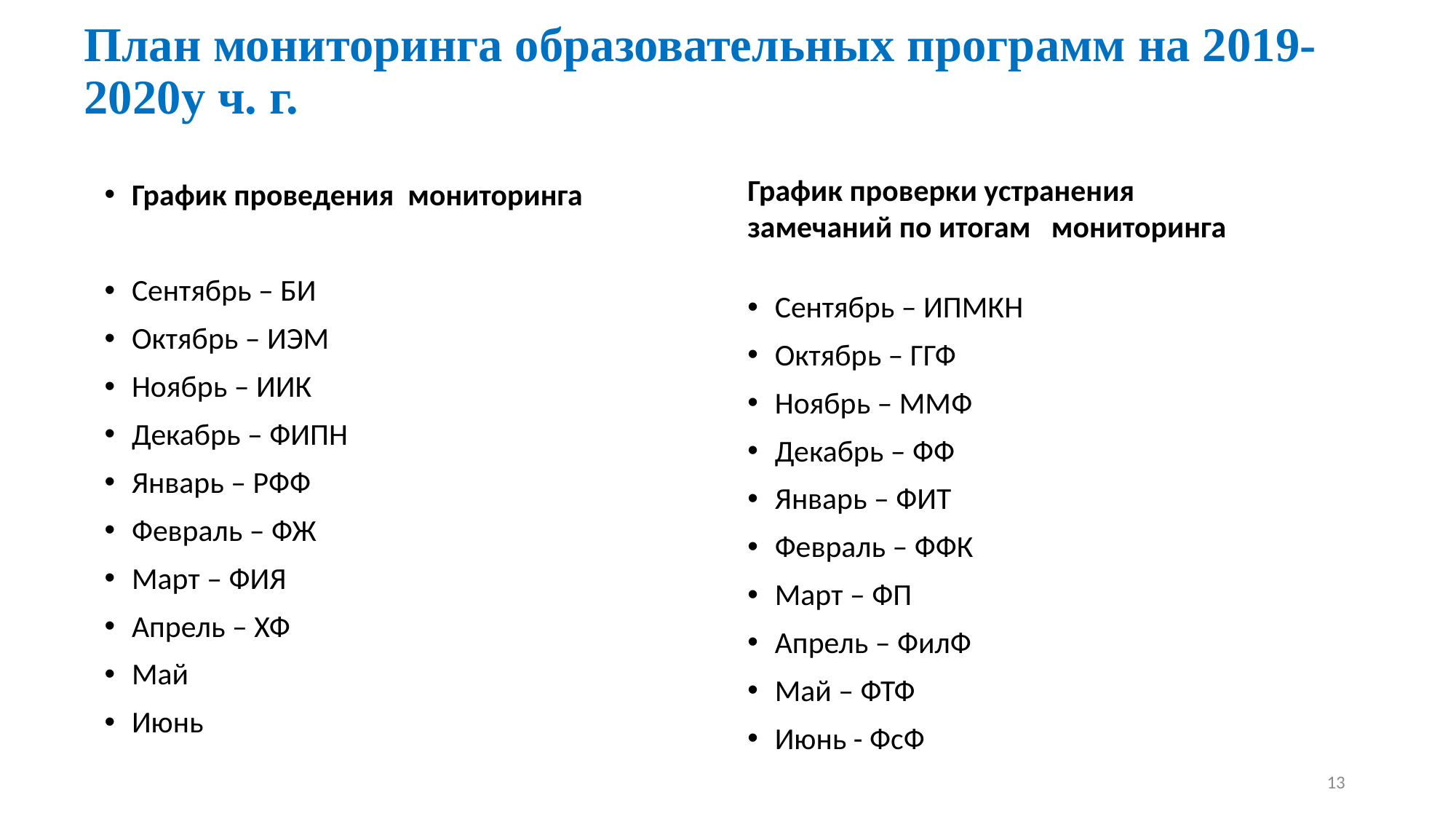

# План мониторинга образовательных программ на 2019-2020у ч. г.
График проверки устранения
замечаний по итогам   мониторинга

Сентябрь – ИПМКН
Октябрь – ГГФ
Ноябрь – ММФ
Декабрь – ФФ
Январь – ФИТ
Февраль – ФФК
Март – ФП
Апрель – ФилФ
Май – ФТФ
Июнь - ФсФ

График проведения  мониторинга

Сентябрь – БИ
Октябрь – ИЭМ
Ноябрь – ИИК
Декабрь – ФИПН
Январь – РФФ
Февраль – ФЖ
Март – ФИЯ
Апрель – ХФ
Май
Июнь
13